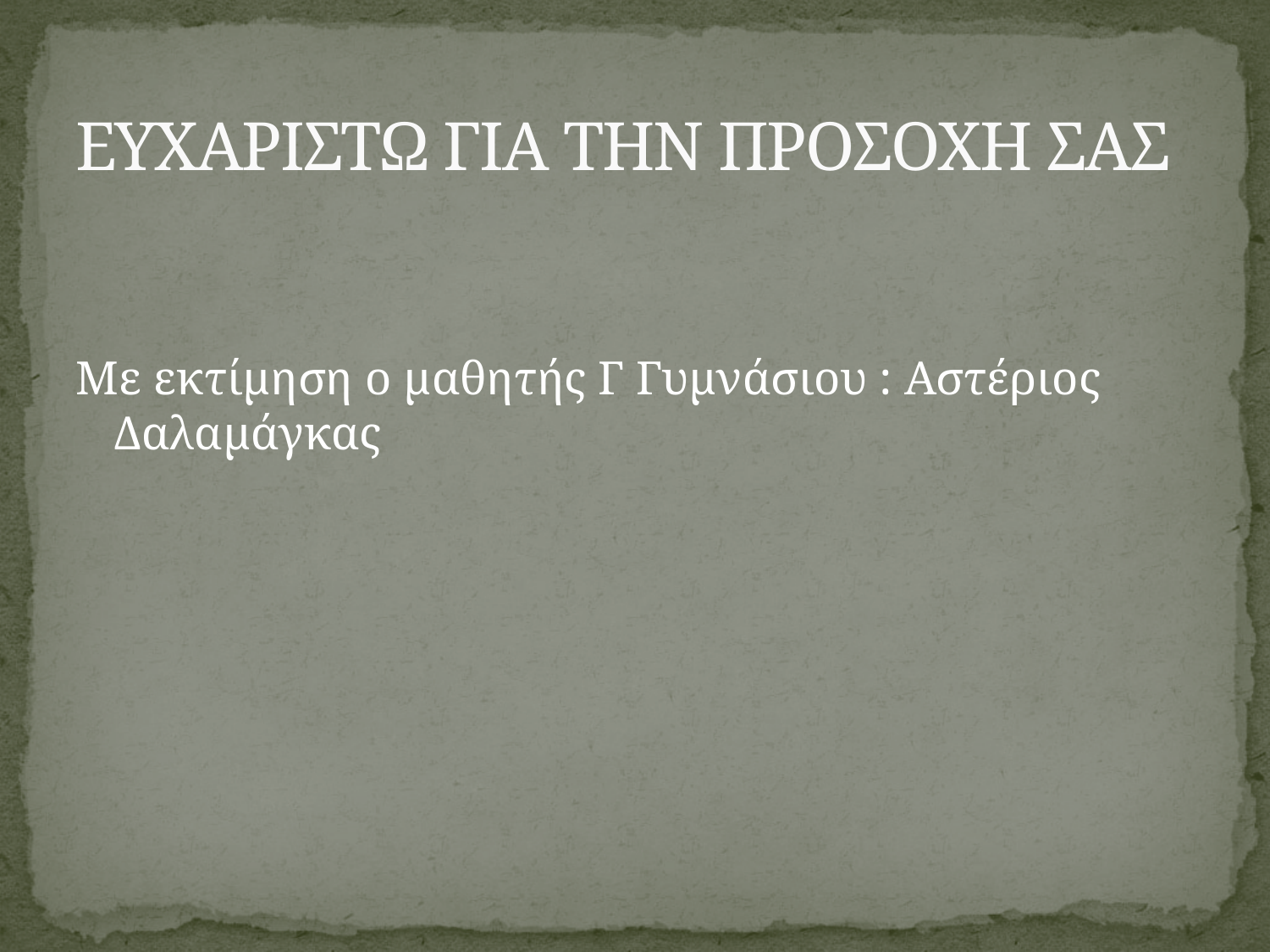

# ΕΥΧΑΡΙΣΤΩ ΓΙΑ ΤΗΝ ΠΡΟΣΟΧΗ ΣΑΣ

Με εκτίμηση ο μαθητής Γ Γυμνάσιου : Αστέριος  Δαλαμάγκας